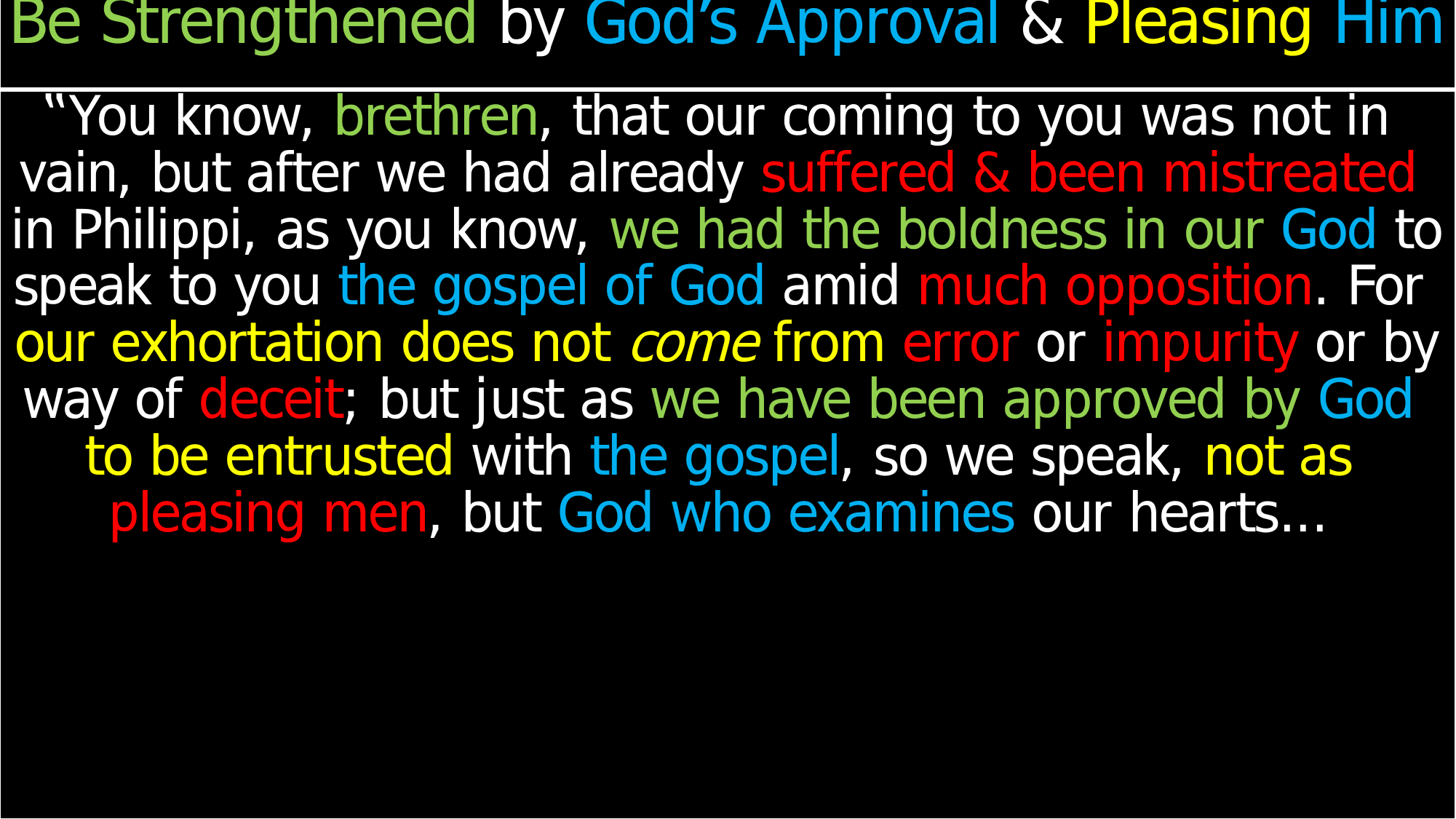

| Be Strengthened by God’s Approval & Pleasing Him |
| --- |
| “You know, brethren, that our coming to you was not in vain, but after we had already suffered & been mistreated in Philippi, as you know, we had the boldness in our God to speak to you the gospel of God amid much opposition. For our exhortation does not come from error or impurity or by way of deceit; but just as we have been approved by God to be entrusted with the gospel, so we speak, not as pleasing men, but God who examines our hearts... |